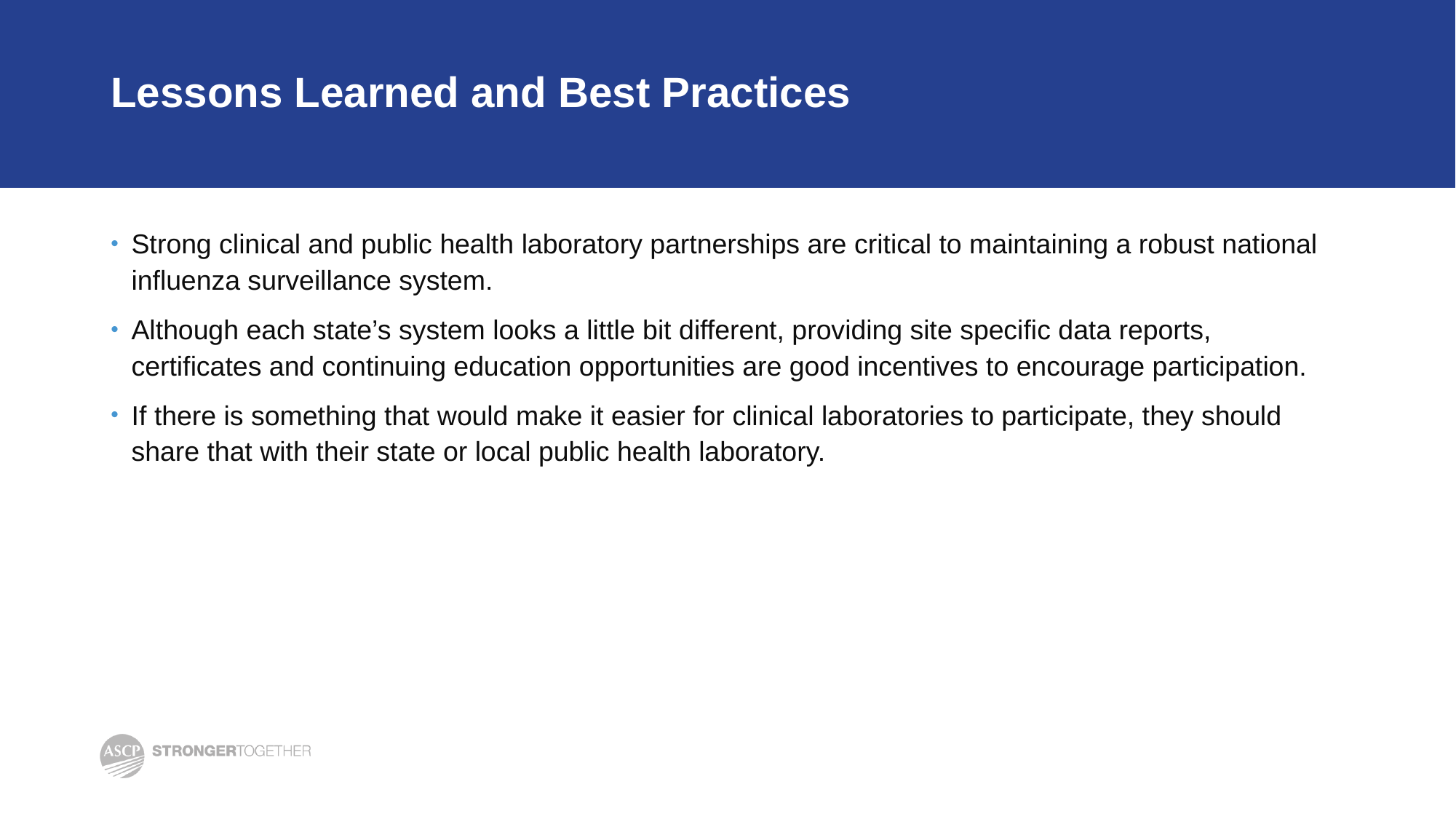

# Lessons Learned and Best Practices
Strong clinical and public health laboratory partnerships are critical to maintaining a robust national influenza surveillance system.
Although each state’s system looks a little bit different, providing site specific data reports, certificates and continuing education opportunities are good incentives to encourage participation.
If there is something that would make it easier for clinical laboratories to participate, they should share that with their state or local public health laboratory.